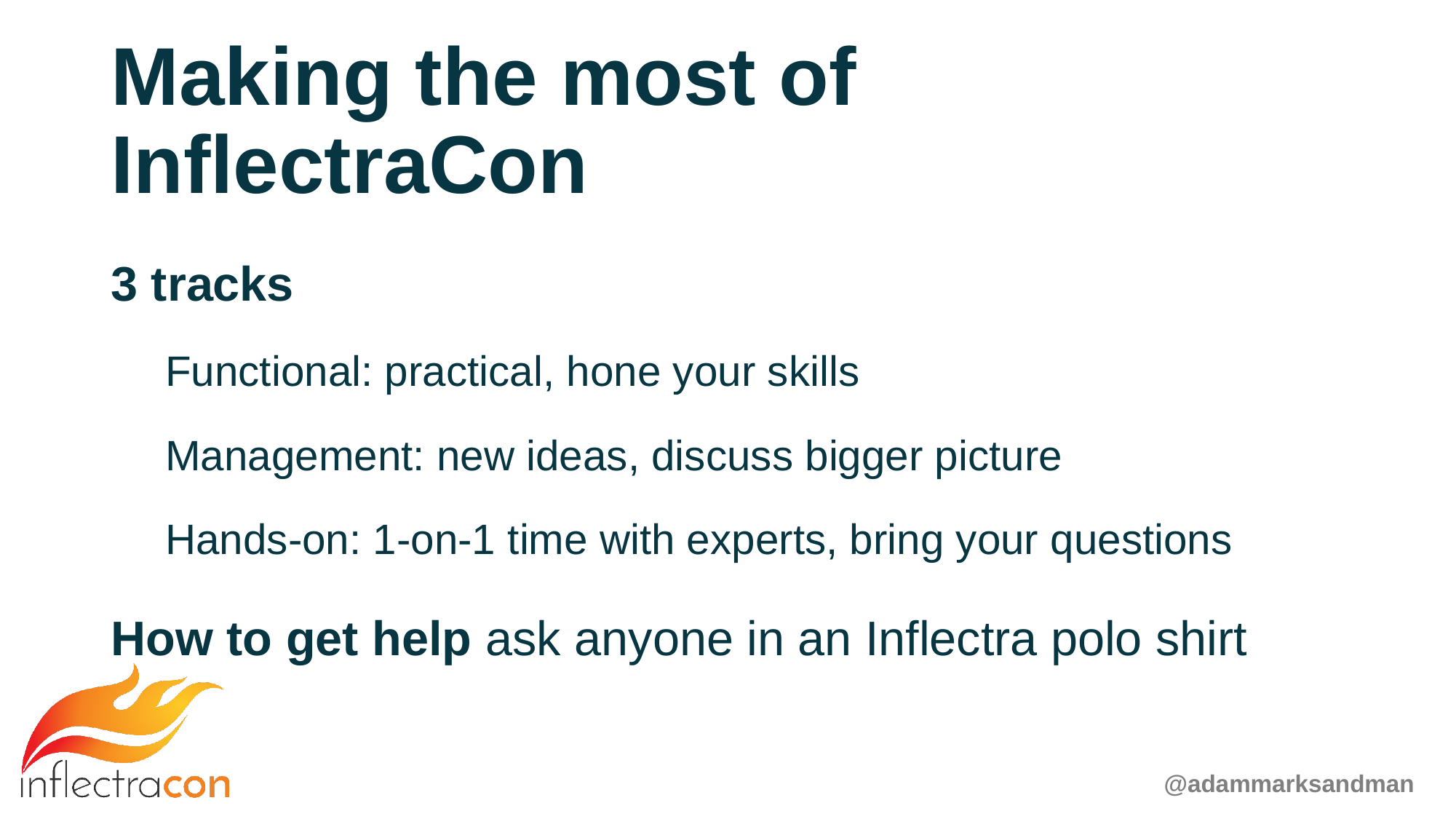

# Making the most of InflectraCon
3 tracks
Functional: practical, hone your skills
Management: new ideas, discuss bigger picture
Hands-on: 1-on-1 time with experts, bring your questions
How to get help ask anyone in an Inflectra polo shirt